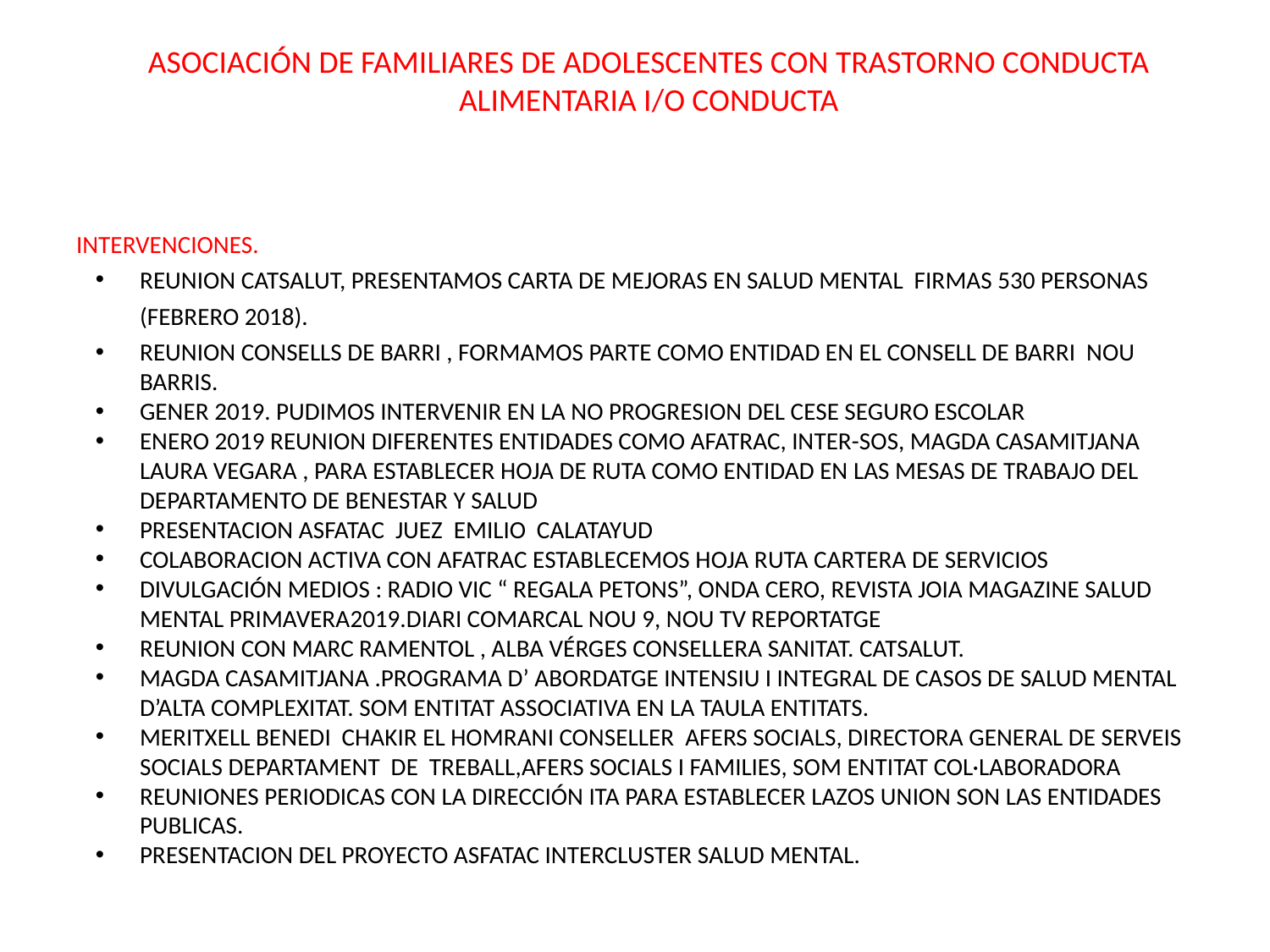

# ASOCIACIÓN DE FAMILIARES DE ADOLESCENTES CON TRASTORNO CONDUCTA ALIMENTARIA I/O CONDUCTA

INTERVENCIONES.
REUNION CATSALUT, PRESENTAMOS CARTA DE MEJORAS EN SALUD MENTAL  FIRMAS 530 PERSONAS
(FEBRERO 2018).
REUNION CONSELLS DE BARRI , FORMAMOS PARTE COMO ENTIDAD EN EL CONSELL DE BARRI  NOU BARRIS.
GENER 2019. PUDIMOS INTERVENIR EN LA NO PROGRESION DEL CESE SEGURO ESCOLAR
ENERO 2019 REUNION DIFERENTES ENTIDADES COMO AFATRAC, INTER-SOS, MAGDA CASAMITJANA LAURA VEGARA , PARA ESTABLECER HOJA DE RUTA COMO ENTIDAD EN LAS MESAS DE TRABAJO DEL DEPARTAMENTO DE BENESTAR Y SALUD
PRESENTACION ASFATAC  JUEZ  EMILIO  CALATAYUD
COLABORACION ACTIVA CON AFATRAC ESTABLECEMOS HOJA RUTA CARTERA DE SERVICIOS
DIVULGACIÓN MEDIOS : RADIO VIC “ REGALA PETONS”, ONDA CERO, REVISTA JOIA MAGAZINE SALUD MENTAL PRIMAVERA2019.DIARI COMARCAL NOU 9, NOU TV REPORTATGE
REUNION CON MARC RAMENTOL , ALBA VÉRGES CONSELLERA SANITAT. CATSALUT.
MAGDA CASAMITJANA .PROGRAMA D’ ABORDATGE INTENSIU I INTEGRAL DE CASOS DE SALUD MENTAL D’ALTA COMPLEXITAT. SOM ENTITAT ASSOCIATIVA EN LA TAULA ENTITATS.
MERITXELL BENEDI  CHAKIR EL HOMRANI CONSELLER  AFERS SOCIALS, DIRECTORA GENERAL DE SERVEIS SOCIALS DEPARTAMENT  DE  TREBALL,AFERS SOCIALS I FAMILIES, SOM ENTITAT COL·LABORADORA
REUNIONES PERIODICAS CON LA DIRECCIÓN ITA PARA ESTABLECER LAZOS UNION SON LAS ENTIDADES PUBLICAS.
PRESENTACION DEL PROYECTO ASFATAC INTERCLUSTER SALUD MENTAL.